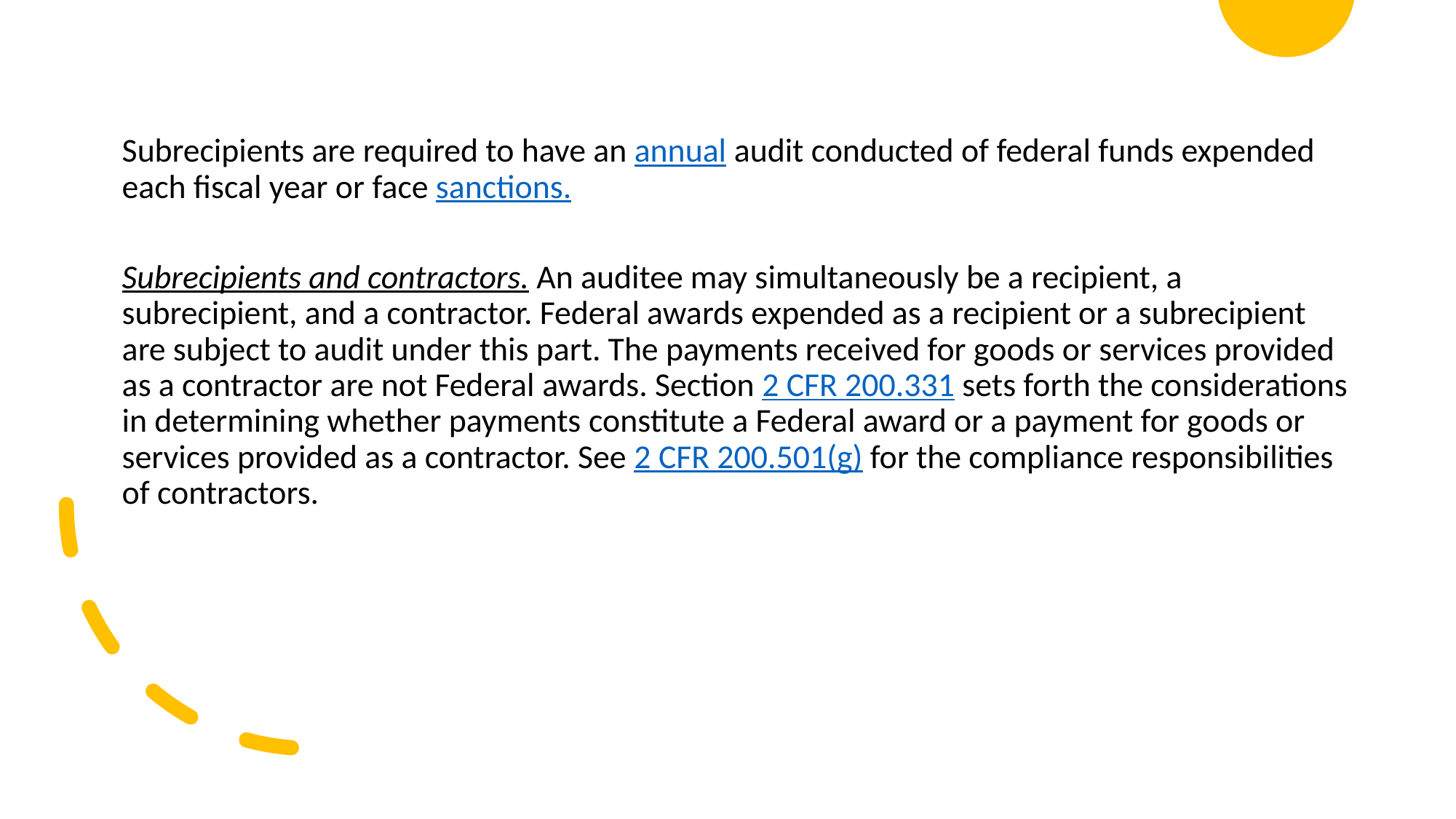

Subrecipients are required to have an annual audit conducted of federal funds expended each fiscal year or face sanctions.

Subrecipients and contractors. An auditee may simultaneously be a recipient, a subrecipient, and a contractor. Federal awards expended as a recipient or a subrecipient are subject to audit under this part. The payments received for goods or services provided as a contractor are not Federal awards. Section 2 CFR 200.331 sets forth the considerations in determining whether payments constitute a Federal award or a payment for goods or services provided as a contractor. See 2 CFR 200.501(g) for the compliance responsibilities of contractors.